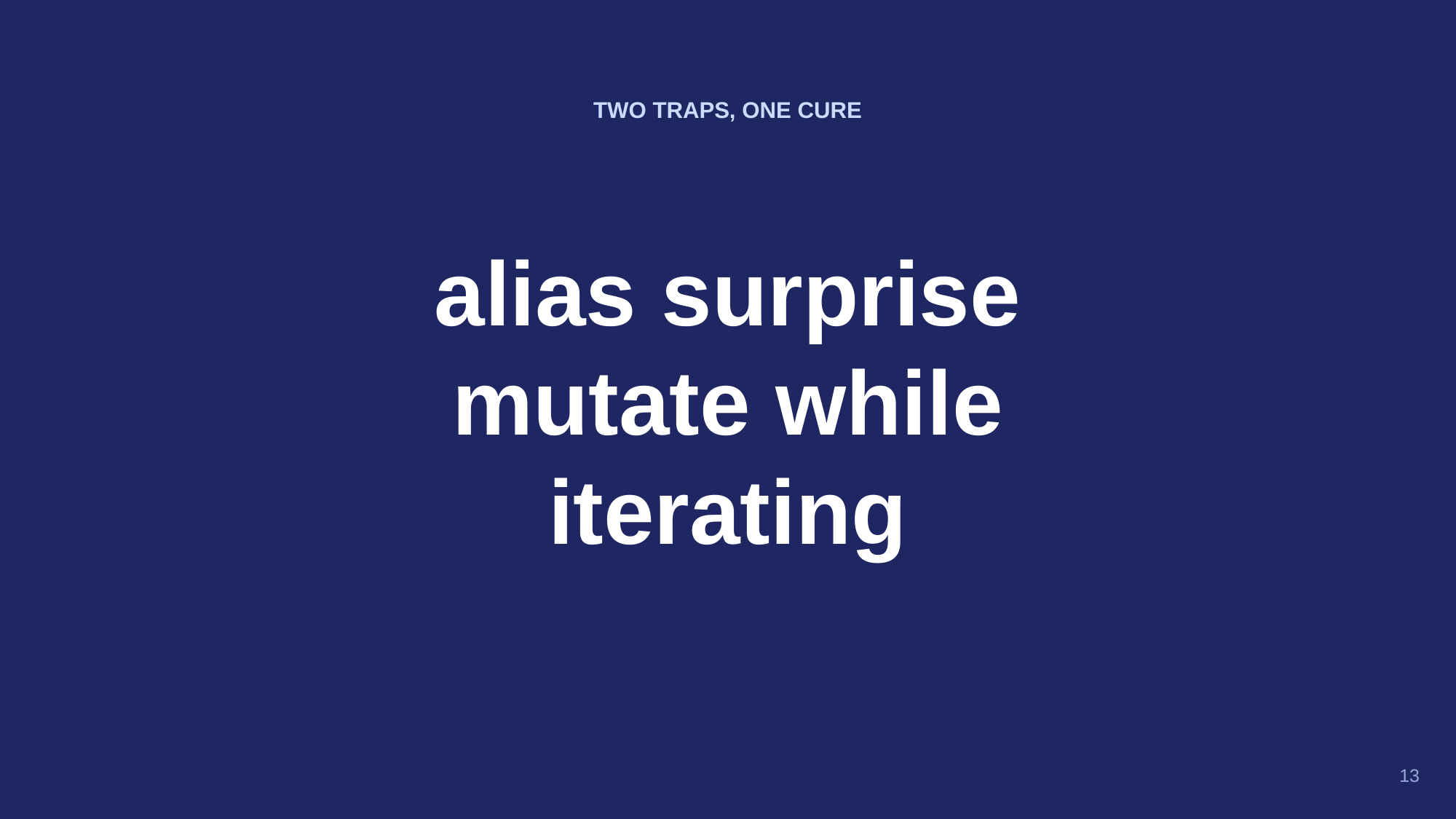

TWO TRAPS, ONE CURE
alias surprise
mutate while
iterating
13